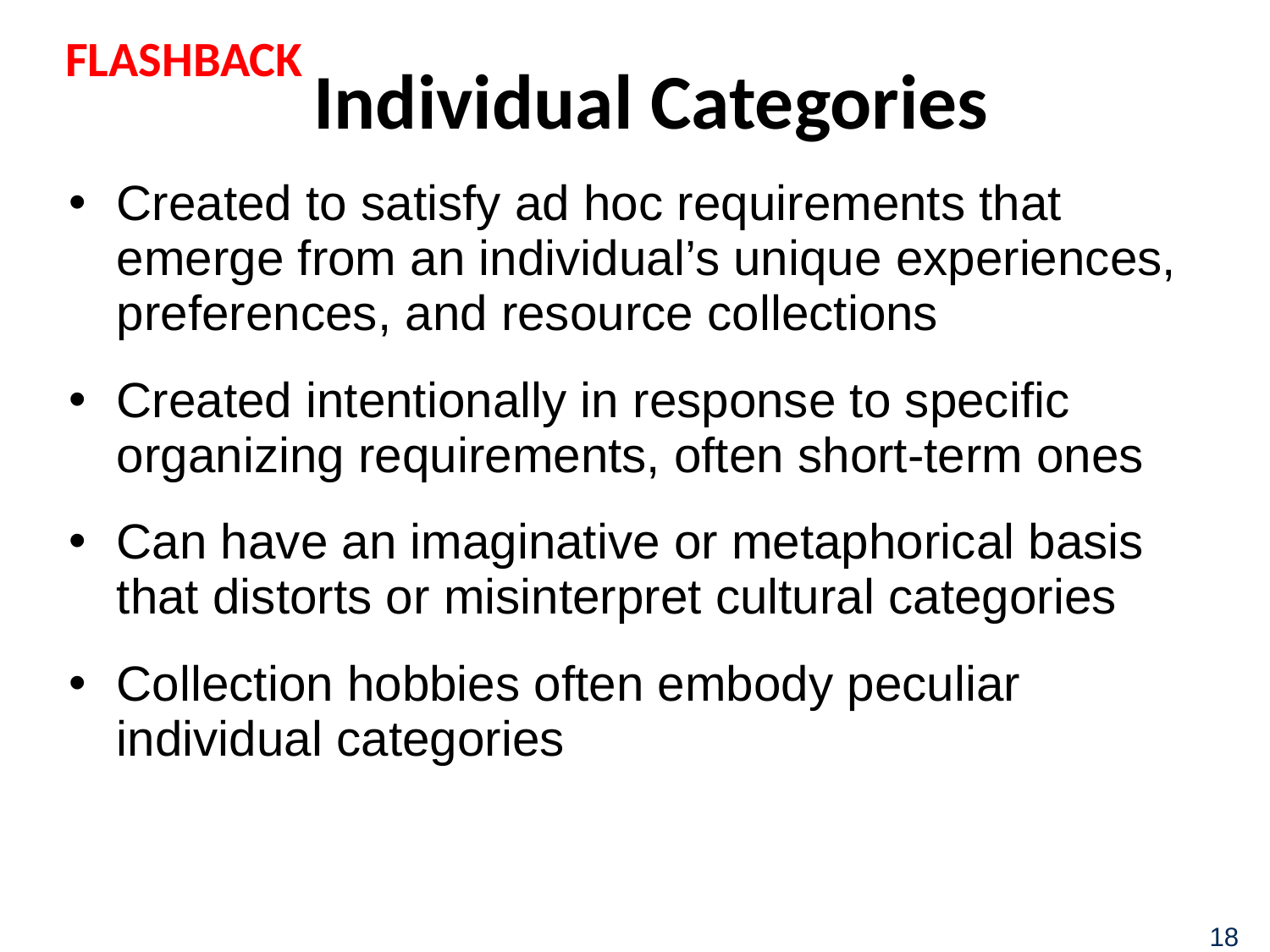

FLASHBACK
# Individual Categories
Created to satisfy ad hoc requirements that emerge from an individual’s unique experiences, preferences, and resource collections
Created intentionally in response to specific organizing requirements, often short-term ones
Can have an imaginative or metaphorical basis that distorts or misinterpret cultural categories
Collection hobbies often embody peculiar individual categories
18